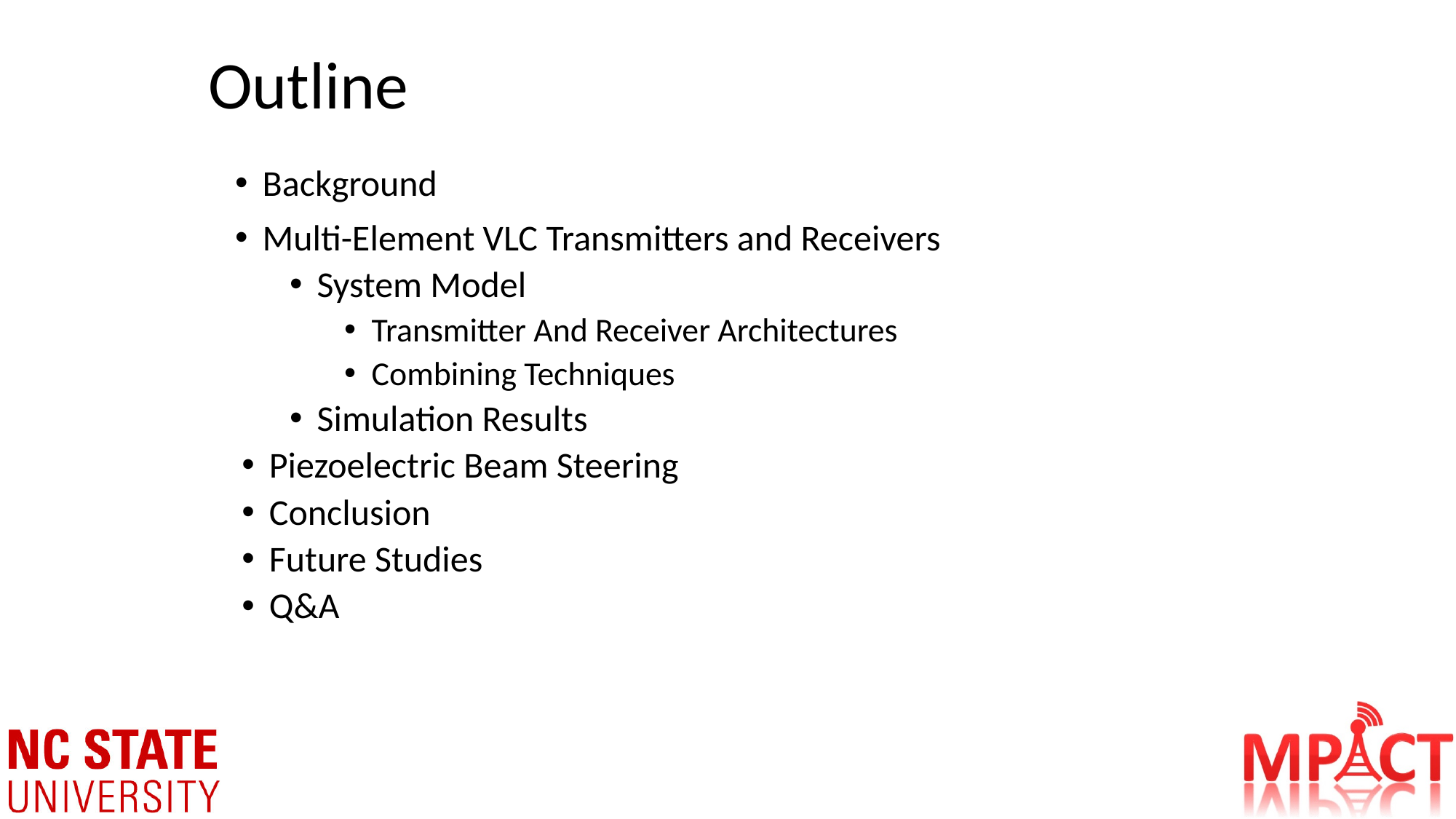

# Outline
Background
Multi-Element VLC Transmitters and Receivers
System Model
Transmitter And Receiver Architectures
Combining Techniques
Simulation Results
Piezoelectric Beam Steering
Conclusion
Future Studies
Q&A